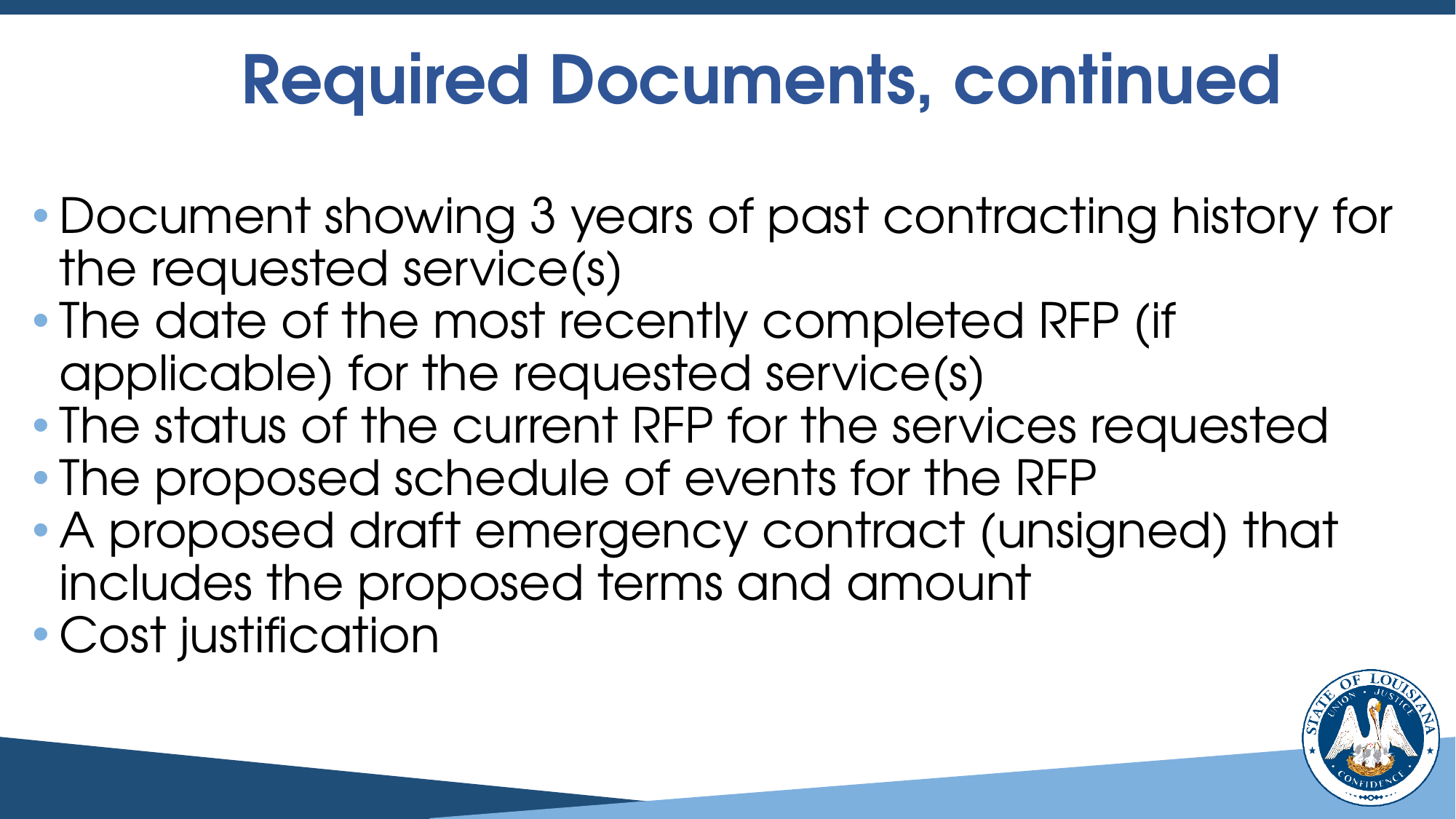

# Required Documents, continued
Document showing 3 years of past contracting history for the requested service(s)
The date of the most recently completed RFP (if applicable) for the requested service(s)
The status of the current RFP for the services requested
The proposed schedule of events for the RFP
A proposed draft emergency contract (unsigned) that includes the proposed terms and amount
Cost justification